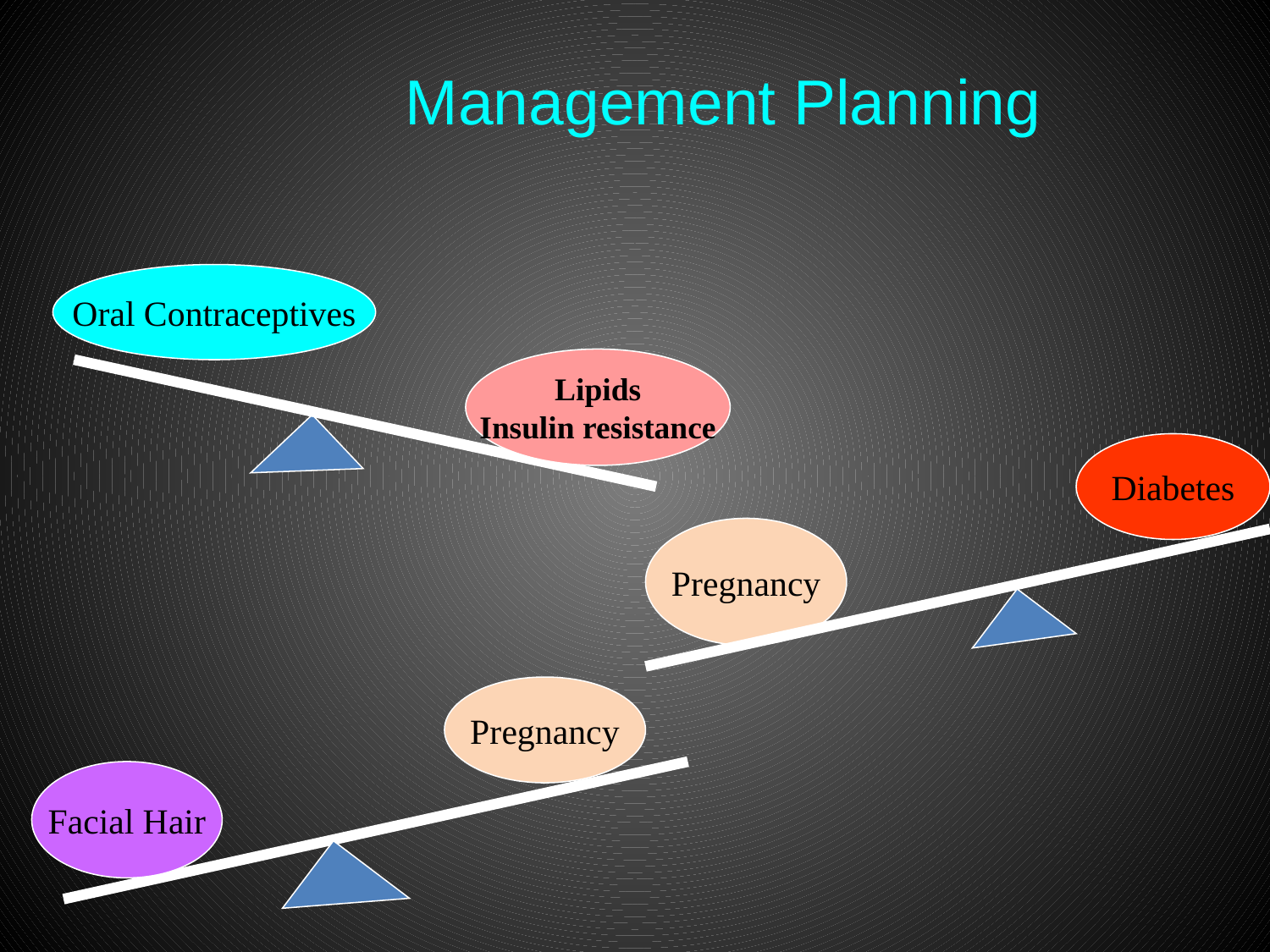

Management Planning
Oral Contraceptives
Lipids
Insulin resistance

Diabetes
Pregnancy

Pregnancy
Facial Hair